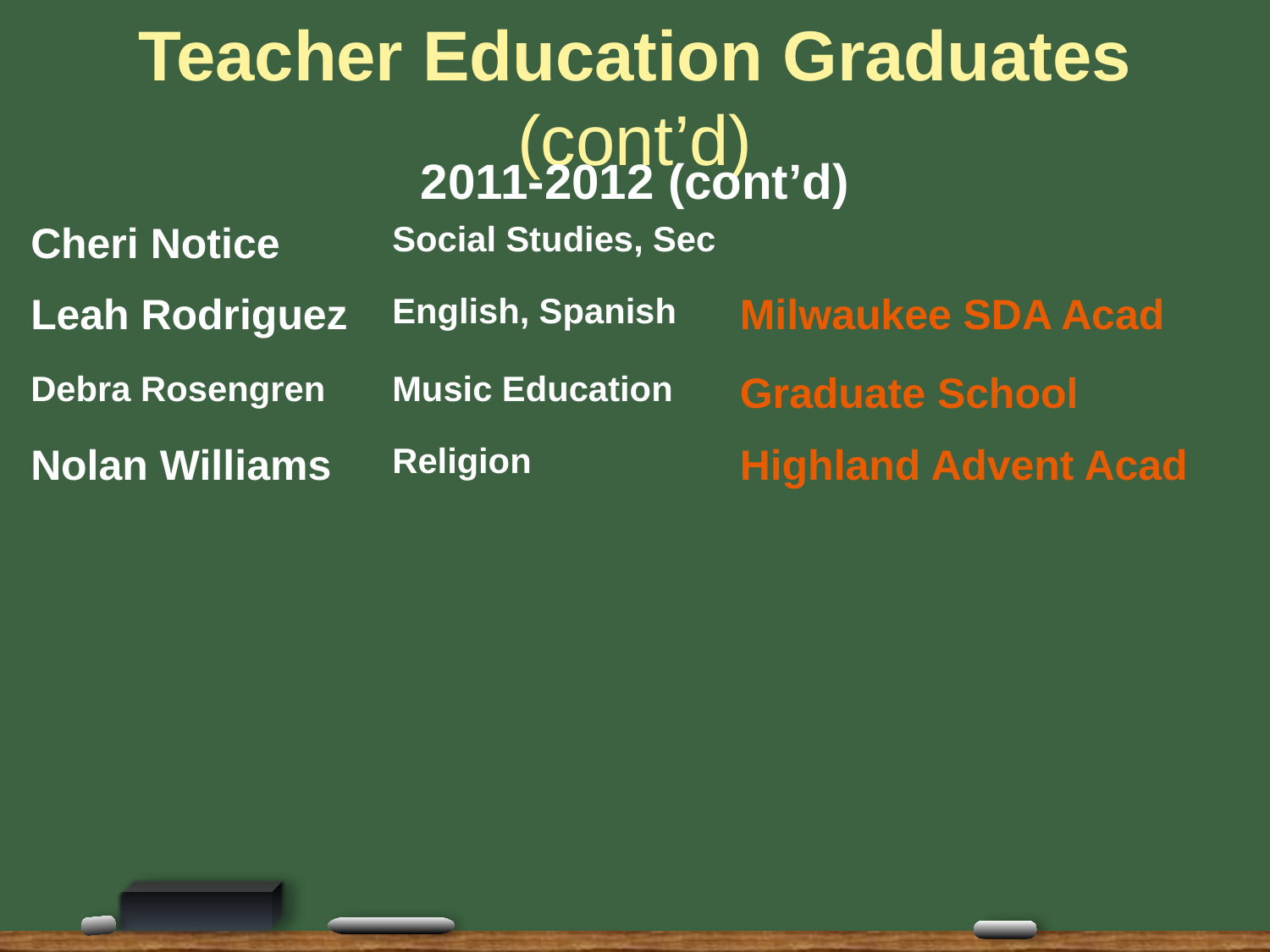

# Teacher Education Graduates (cont’d)
| 2011-2012 (cont’d) |  |  |
| --- | --- | --- |
| Cheri Notice | Social Studies, Sec |  |
| Leah Rodriguez | English, Spanish | Milwaukee SDA Acad |
| Debra Rosengren | Music Education | Graduate School |
| Nolan Williams | Religion | Highland Advent Acad |